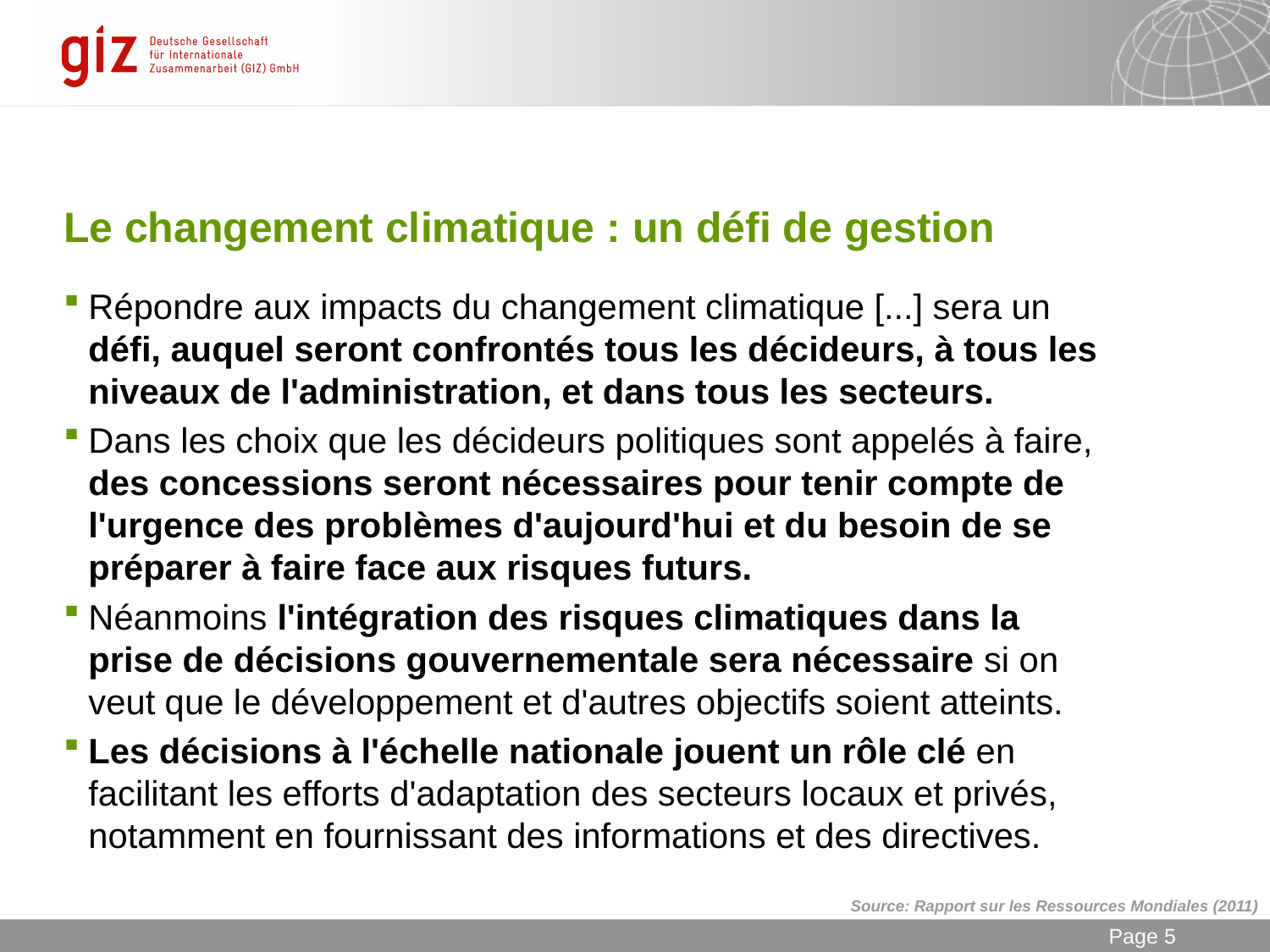

# Le changement climatique : un défi de gestion
Répondre aux impacts du changement climatique [...] sera un défi, auquel seront confrontés tous les décideurs, à tous les niveaux de l'administration, et dans tous les secteurs.
Dans les choix que les décideurs politiques sont appelés à faire, des concessions seront nécessaires pour tenir compte de l'urgence des problèmes d'aujourd'hui et du besoin de se préparer à faire face aux risques futurs.
Néanmoins l'intégration des risques climatiques dans la prise de décisions gouvernementale sera nécessaire si on veut que le développement et d'autres objectifs soient atteints.
Les décisions à l'échelle nationale jouent un rôle clé en facilitant les efforts d'adaptation des secteurs locaux et privés, notamment en fournissant des informations et des directives.
Source: Rapport sur les Ressources Mondiales (2011)